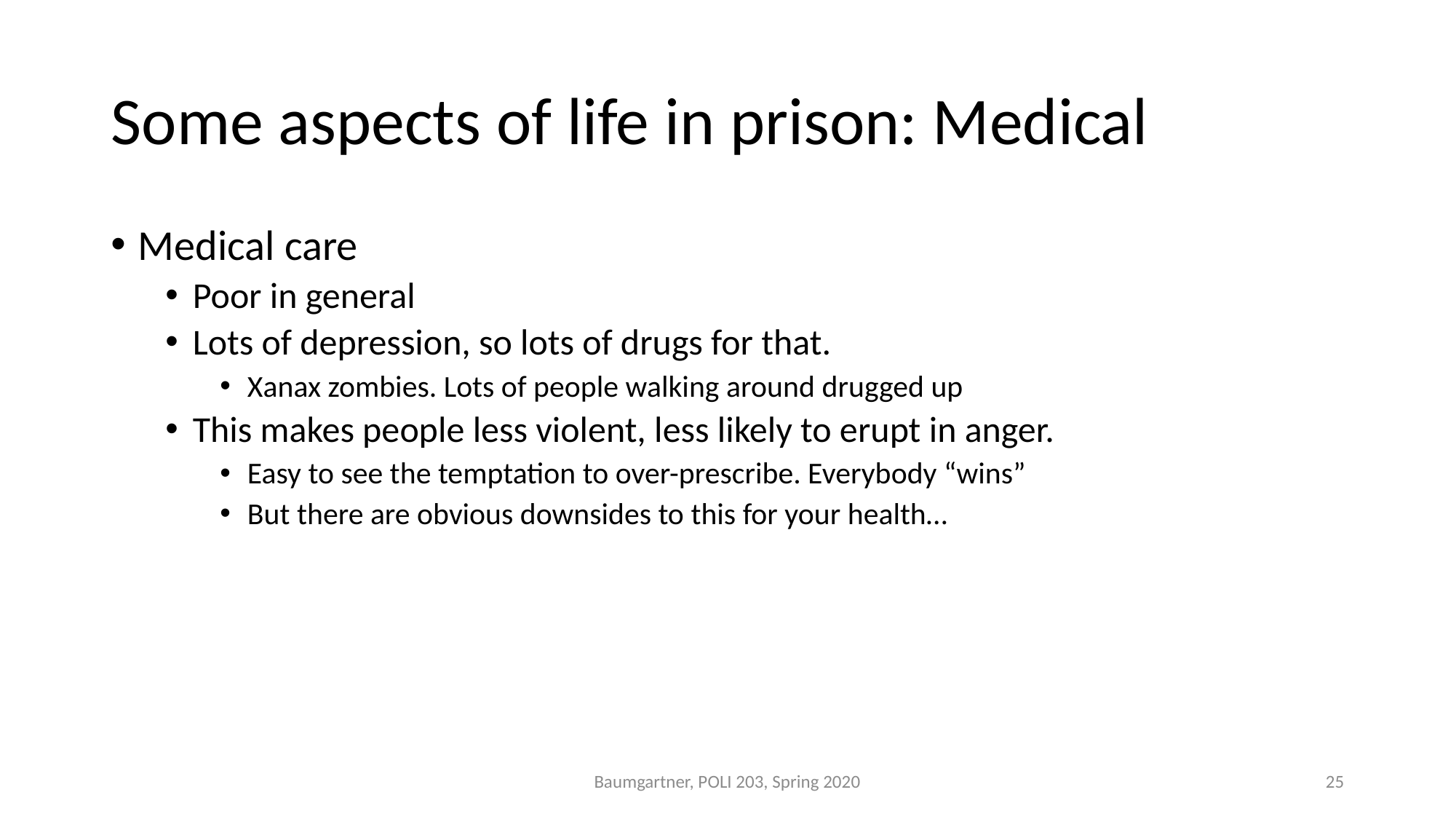

# Some aspects of life in prison: Medical
Medical care
Poor in general
Lots of depression, so lots of drugs for that.
Xanax zombies. Lots of people walking around drugged up
This makes people less violent, less likely to erupt in anger.
Easy to see the temptation to over-prescribe. Everybody “wins”
But there are obvious downsides to this for your health…
Baumgartner, POLI 203, Spring 2020
25